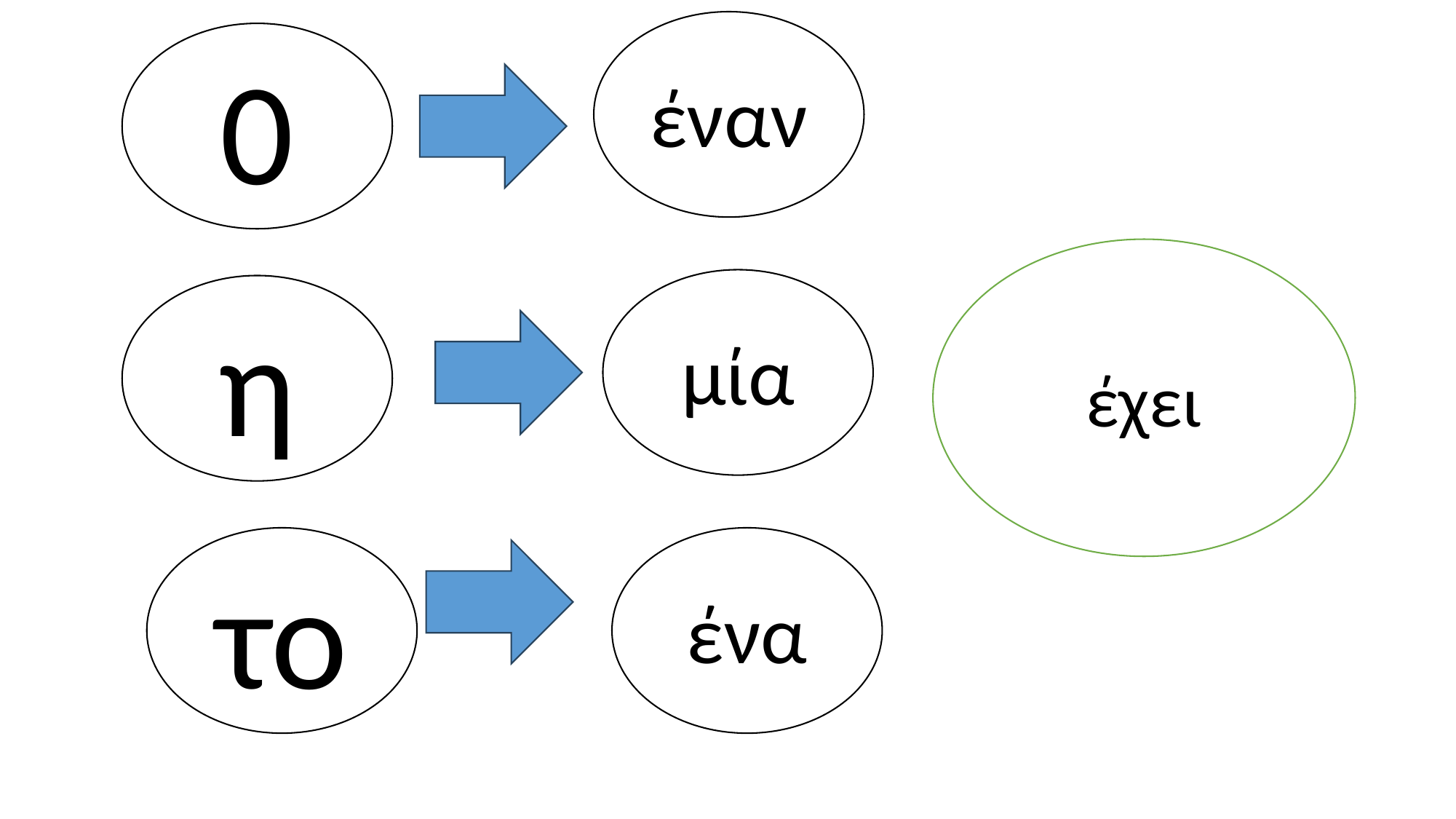

έναν
0

έχει
μία
η

ένα
το